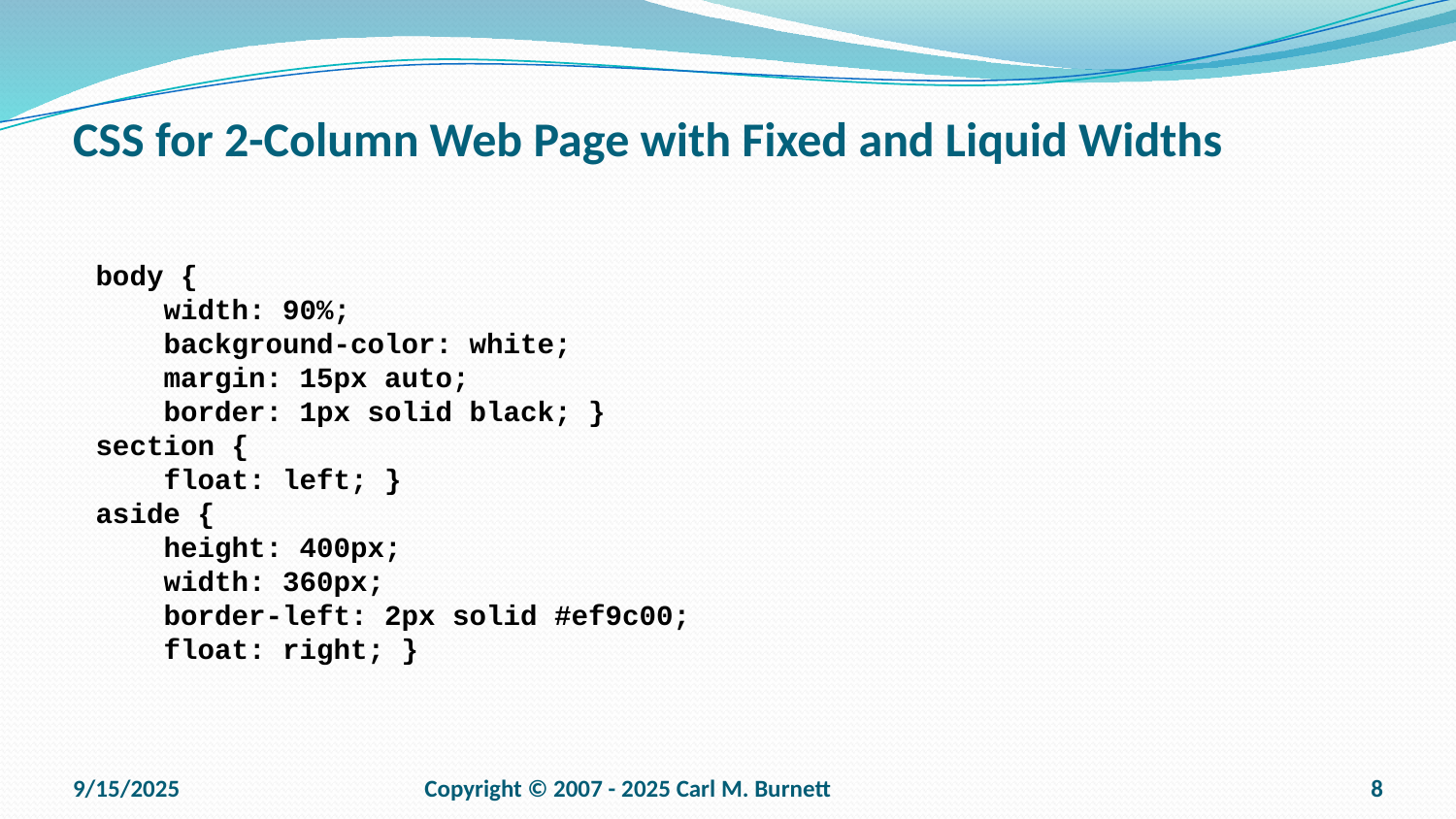

# CSS for 2-Column Web Page with Fixed and Liquid Widths
body {
    width: 90%;
    background-color: white;
    margin: 15px auto;
    border: 1px solid black; }
section {
    float: left; }
aside {
    height: 400px;
    width: 360px;
    border-left: 2px solid #ef9c00;
    float: right; }
9/15/2025
Copyright © 2007 - 2025 Carl M. Burnett
8